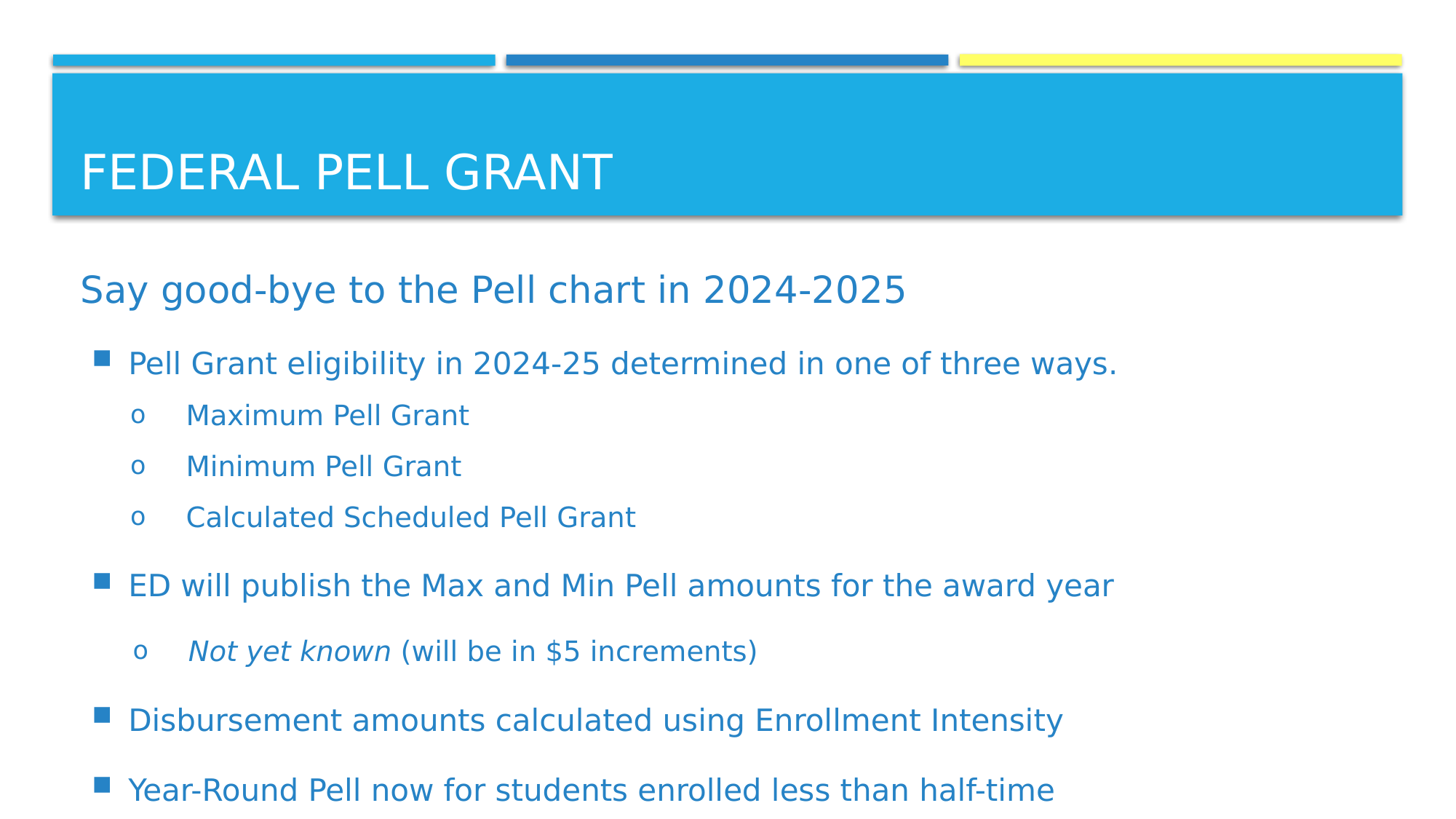

# Federal Pell Grant
Say good-bye to the Pell chart in 2024-2025
Pell Grant eligibility in 2024-25 determined in one of three ways.
Maximum Pell Grant
Minimum Pell Grant
Calculated Scheduled Pell Grant
ED will publish the Max and Min Pell amounts for the award year
Not yet known (will be in $5 increments)
Disbursement amounts calculated using Enrollment Intensity
Year-Round Pell now for students enrolled less than half-time